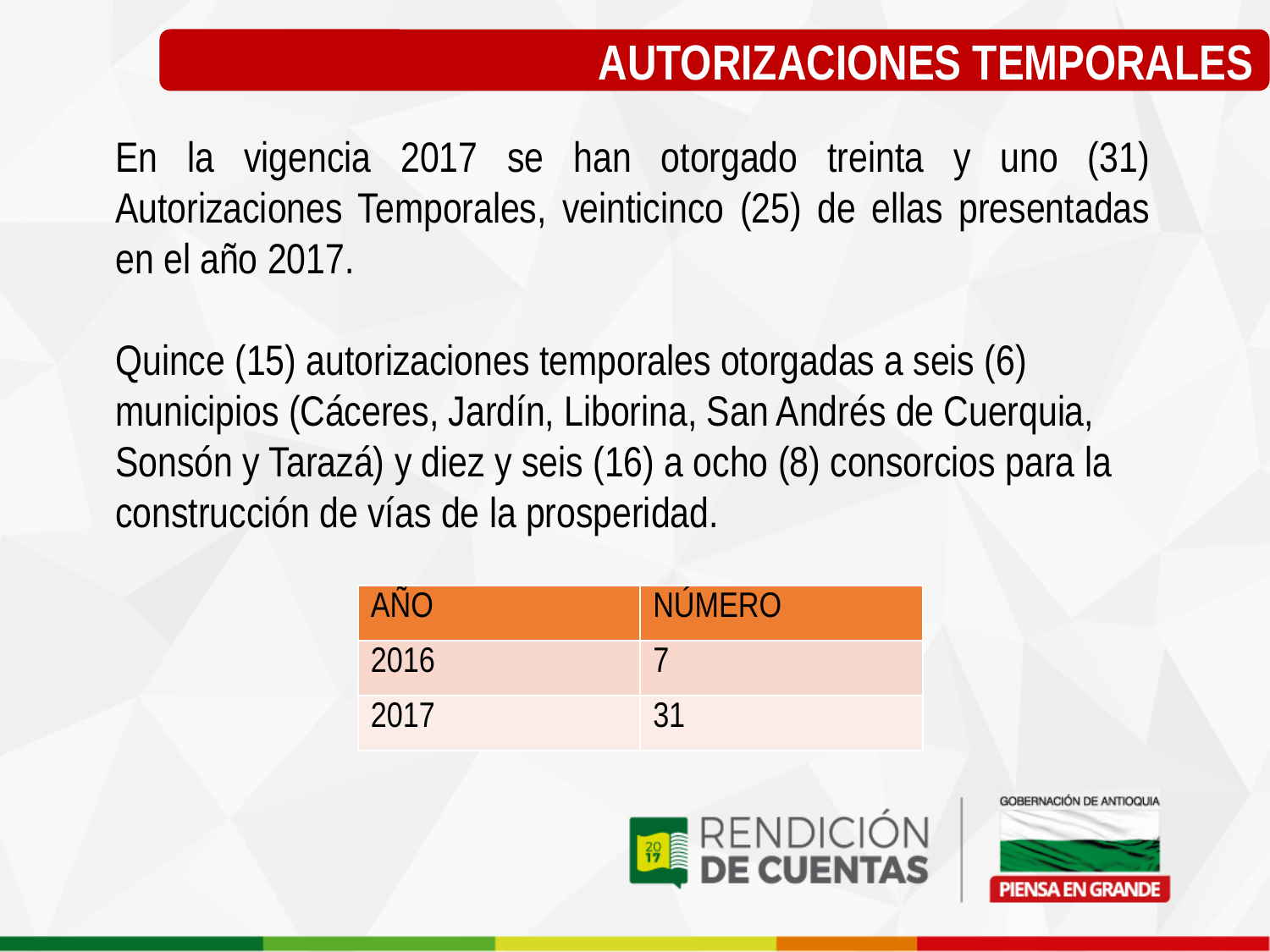

AUTORIZACIONES TEMPORALES

En la vigencia 2017 se han otorgado treinta y uno (31) Autorizaciones Temporales, veinticinco (25) de ellas presentadas en el año 2017.

Quince (15) autorizaciones temporales otorgadas a seis (6) municipios (Cáceres, Jardín, Liborina, San Andrés de Cuerquia, Sonsón y Tarazá) y diez y seis (16) a ocho (8) consorcios para la construcción de vías de la prosperidad.
| AÑO | NÚMERO |
| --- | --- |
| 2016 | 7 |
| 2017 | 31 |